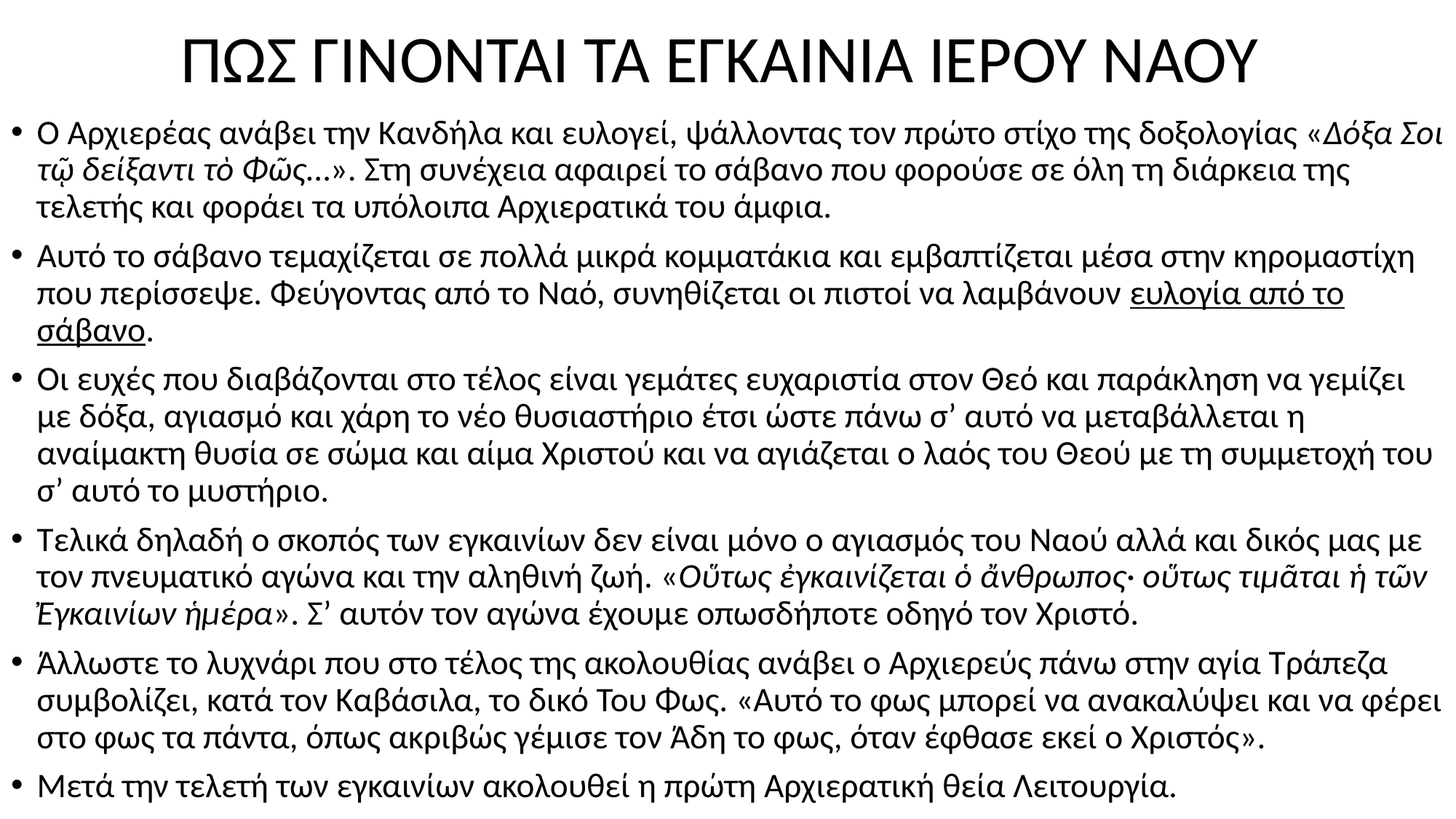

# ΠΩΣ ΓΙΝΟΝΤΑΙ ΤΑ ΕΓΚΑΙΝΙΑ ΙΕΡΟΥ ΝΑΟΥ
Ο Αρχιερέας ανάβει την Κανδήλα και ευλογεί, ψάλλοντας τον πρώτο στίχο της δοξολογίας «Δόξα Σοι τῷ δείξαντι τὸ Φῶς…». Στη συνέχεια αφαιρεί το σάβανο που φορούσε σε όλη τη διάρκεια της τελετής και φοράει τα υπόλοιπα Αρχιερατικά του άμφια.
Αυτό το σάβανο τεμαχίζεται σε πολλά μικρά κομματάκια και εμβαπτίζεται μέσα στην κηρομαστίχη που περίσσεψε. Φεύγοντας από το Ναό, συνηθίζεται οι πιστοί να λαμβάνουν ευλογία από το σάβανο.
Οι ευχές που διαβάζονται στο τέλος είναι γεμάτες ευχαριστία στον Θεό και παράκληση να γεμίζει με δόξα, αγιασμό και χάρη το νέο θυσιαστήριο έτσι ώστε πάνω σ’ αυτό να μεταβάλλεται η αναίμακτη θυσία σε σώμα και αίμα Χριστού και να αγιάζεται ο λαός του Θεού με τη συμμετοχή του σ’ αυτό το μυστήριο.
Τελικά δηλαδή ο σκοπός των εγκαινίων δεν είναι μόνο ο αγιασμός του Ναού αλλά και δικός μας με τον πνευματικό αγώνα και την αληθινή ζωή. «Οὕτως ἐγκαινίζεται ὁ ἄνθρωπος· οὕτως τιμᾶται ἡ τῶν Ἐγκαινίων ἡμέρα». Σ’ αυτόν τον αγώνα έχουμε οπωσδήποτε οδηγό τον Χριστό.
Άλλωστε το λυχνάρι που στο τέλος της ακολουθίας ανάβει ο Αρχιερεύς πάνω στην αγία Τράπεζα συμβολίζει, κατά τον Καβάσιλα, το δικό Του Φως. «Αυτό το φως μπορεί να ανακαλύψει και να φέρει στο φως τα πάντα, όπως ακριβώς γέμισε τον Άδη το φως, όταν έφθασε εκεί ο Χριστός».
Μετά την τελετή των εγκαινίων ακολουθεί η πρώτη Αρχιερατική θεία Λειτουργία.